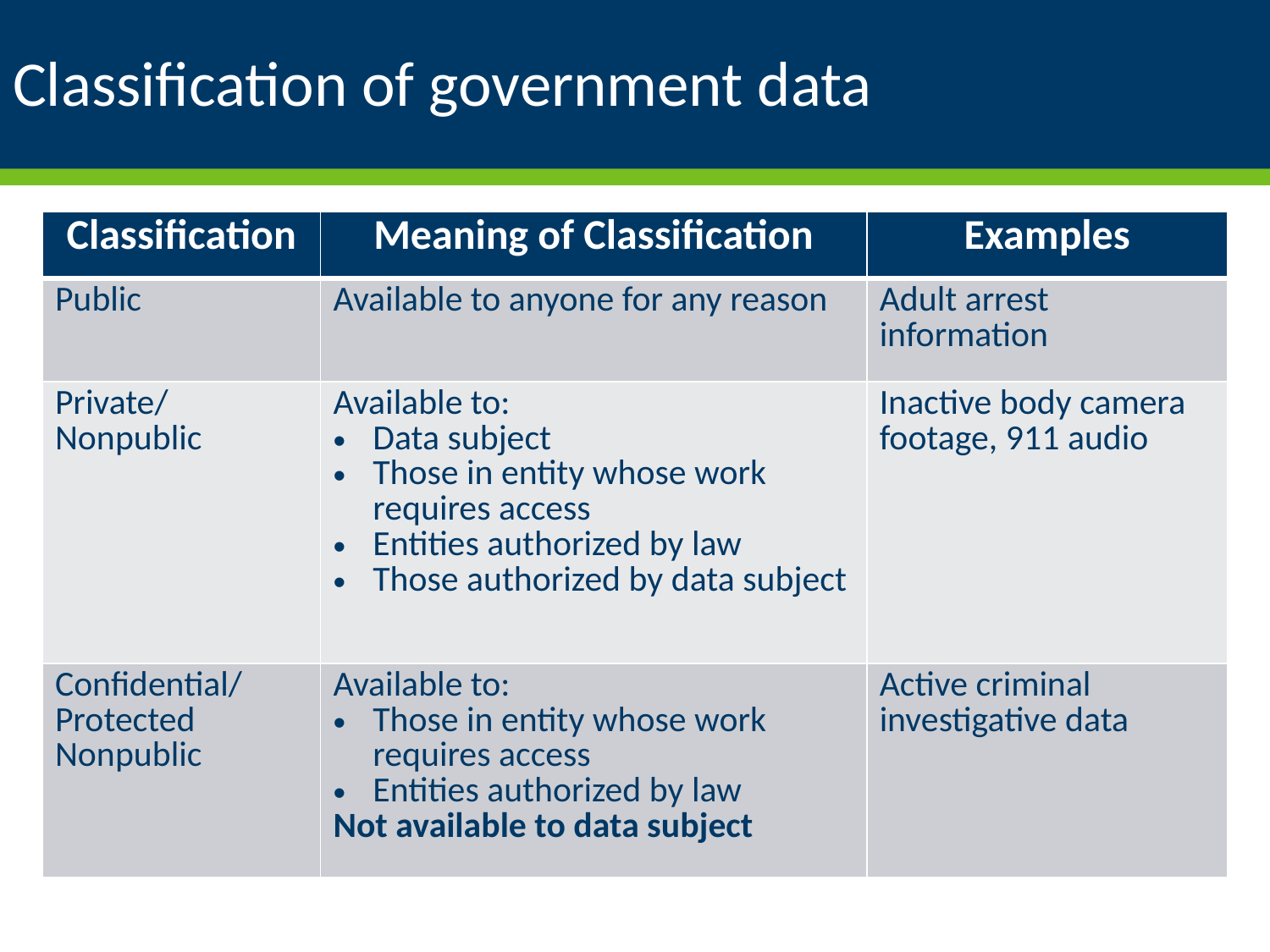

# Classification of government data
| Classification | Meaning of Classification | Examples |
| --- | --- | --- |
| Public | Available to anyone for any reason | Adult arrest information |
| Private/ Nonpublic | Available to: Data subject Those in entity whose work requires access Entities authorized by law Those authorized by data subject | Inactive body camera footage, 911 audio |
| Confidential/ Protected Nonpublic | Available to: Those in entity whose work requires access Entities authorized by law Not available to data subject | Active criminal investigative data |